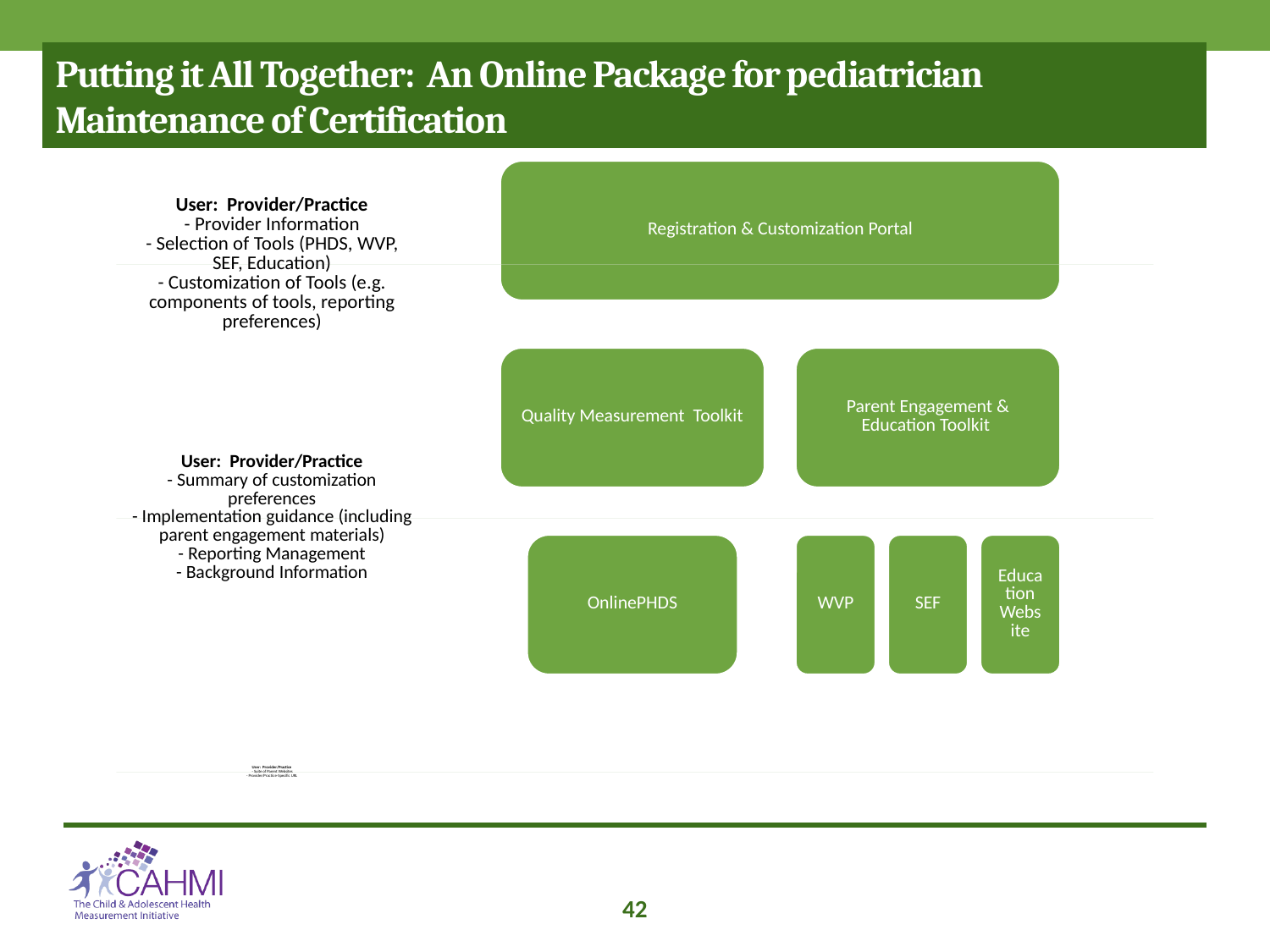

# Putting it All Together:  An Online Package for pediatrician Maintenance of Certification
Registration & Customization Portal
Quality Measurement  Toolkit
OnlinePHDS
Parent Engagement & Education Toolkit
WVP
User:  Provider/Practice
- Provider Information
- Selection of Tools (PHDS, WVP, SEF, Education)
- Customization of Tools (e.g. components of tools, reporting preferences)
User:  Provider/Practice
- Summary of customization preferences
- Implementation guidance (including parent engagement materials)
- Reporting Management
- Background Information
User:  Provider/Practice
 - Suite of Parent Websites
- Provider/Practice-Specific URL
SEF
Education Website
42